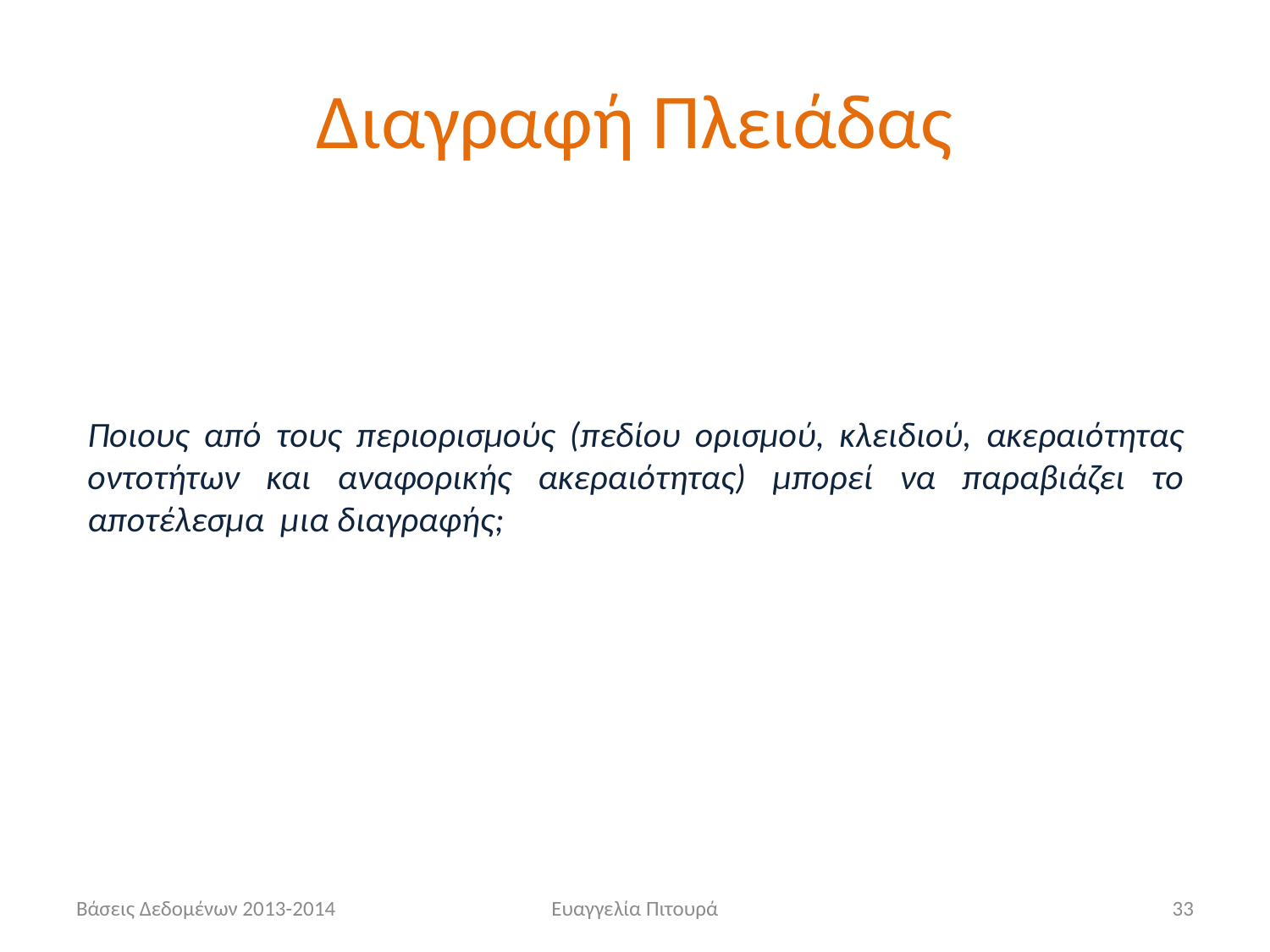

# Διαγραφή Πλειάδας
Ποιους από τους περιορισμούς (πεδίου ορισμού, κλειδιού, ακεραιότητας οντοτήτων και αναφορικής ακεραιότητας) μπορεί να παραβιάζει το αποτέλεσμα  μια διαγραφής;
Βάσεις Δεδομένων 2013-2014
Ευαγγελία Πιτουρά
33